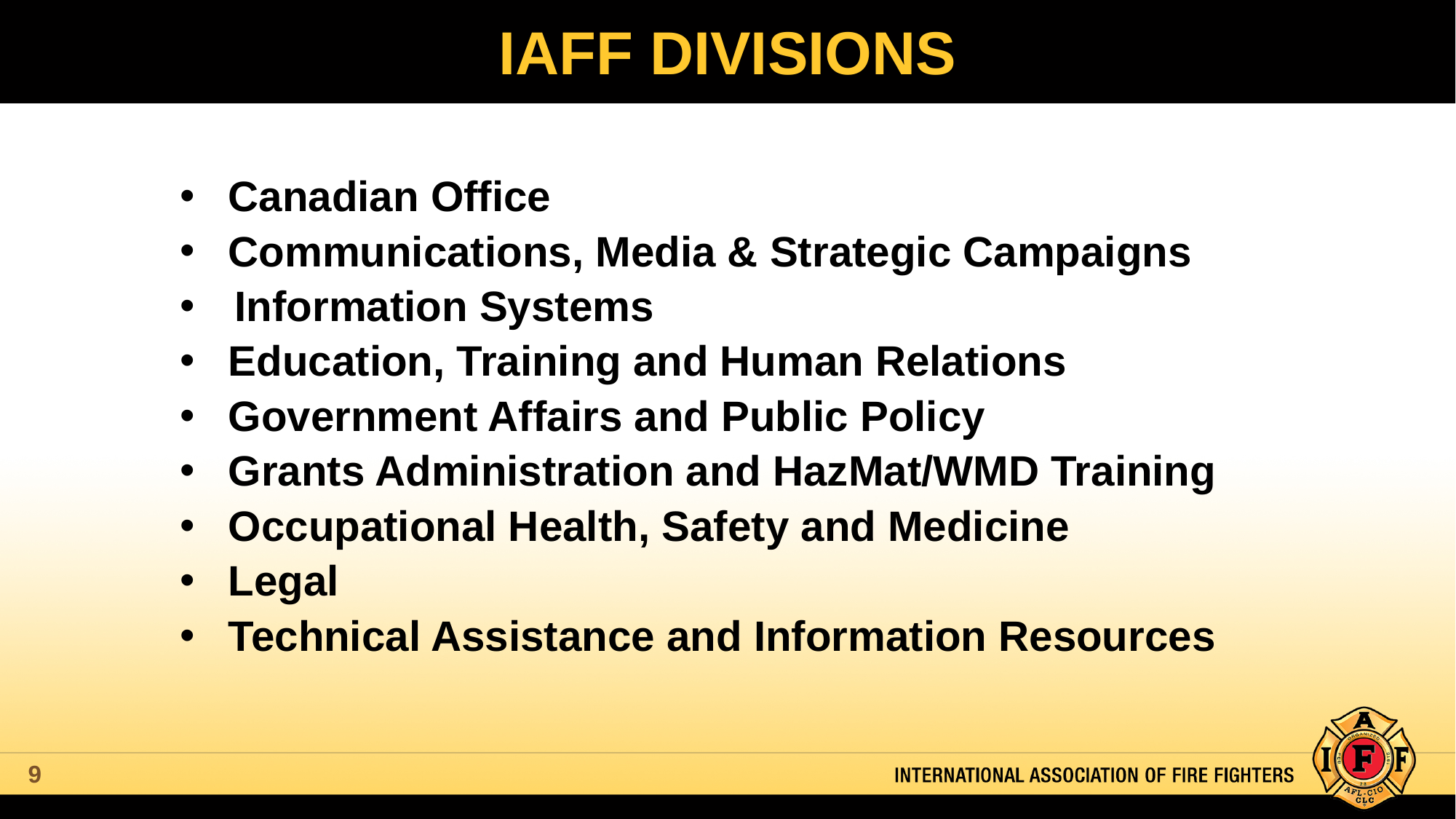

IAFF DIVISIONS
Canadian Office
Communications, Media & Strategic Campaigns
Information Systems
Education, Training and Human Relations
Government Affairs and Public Policy
Grants Administration and HazMat/WMD Training
Occupational Health, Safety and Medicine
Legal
Technical Assistance and Information Resources